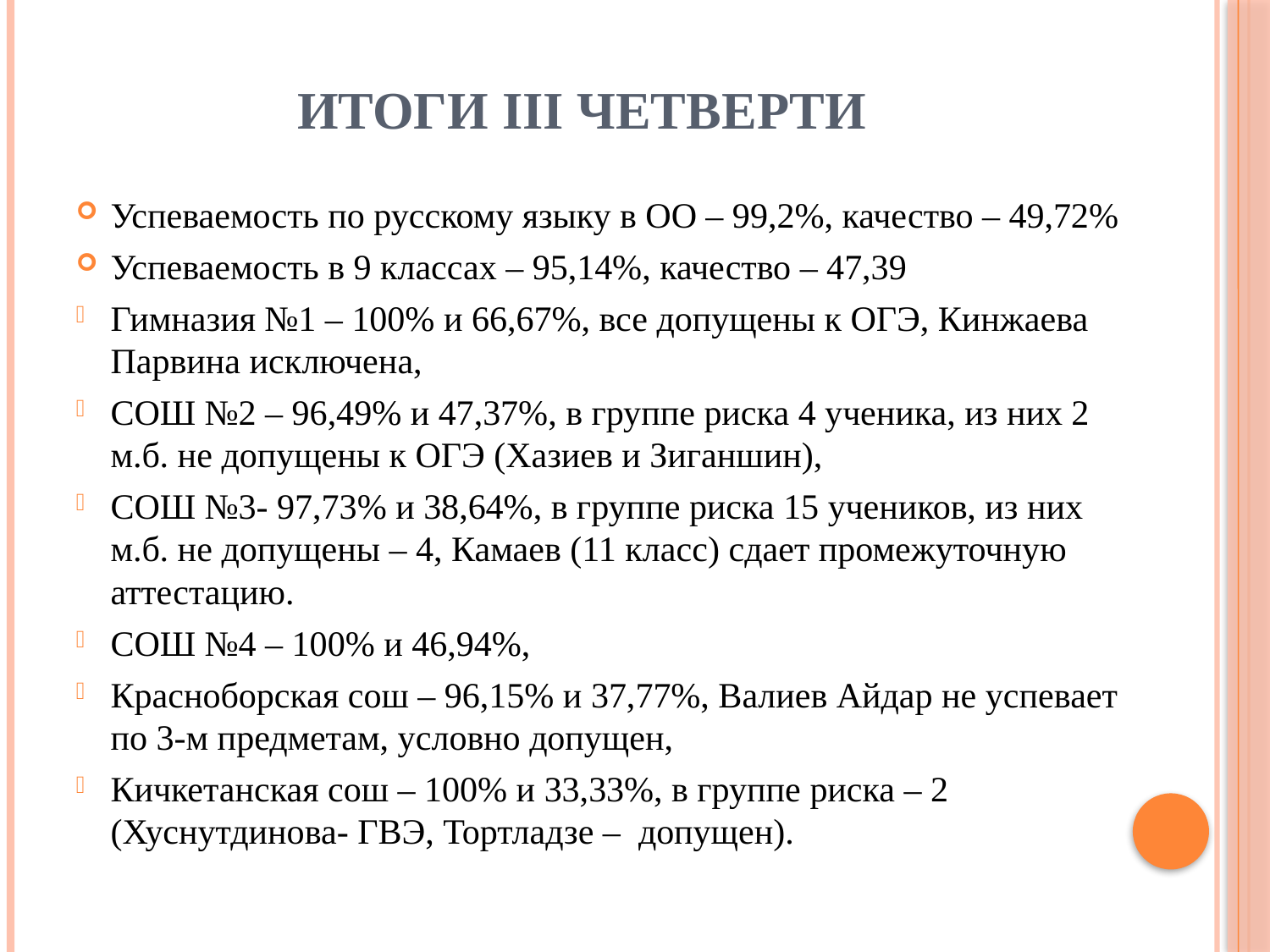

# Итоги III четверти
Успеваемость по русскому языку в ОО – 99,2%, качество – 49,72%
Успеваемость в 9 классах – 95,14%, качество – 47,39
Гимназия №1 – 100% и 66,67%, все допущены к ОГЭ, Кинжаева Парвина исключена,
СОШ №2 – 96,49% и 47,37%, в группе риска 4 ученика, из них 2 м.б. не допущены к ОГЭ (Хазиев и Зиганшин),
СОШ №3- 97,73% и 38,64%, в группе риска 15 учеников, из них м.б. не допущены – 4, Камаев (11 класс) сдает промежуточную аттестацию.
СОШ №4 – 100% и 46,94%,
Красноборская сош – 96,15% и 37,77%, Валиев Айдар не успевает по 3-м предметам, условно допущен,
Кичкетанская сош – 100% и 33,33%, в группе риска – 2 (Хуснутдинова- ГВЭ, Тортладзе –  допущен).